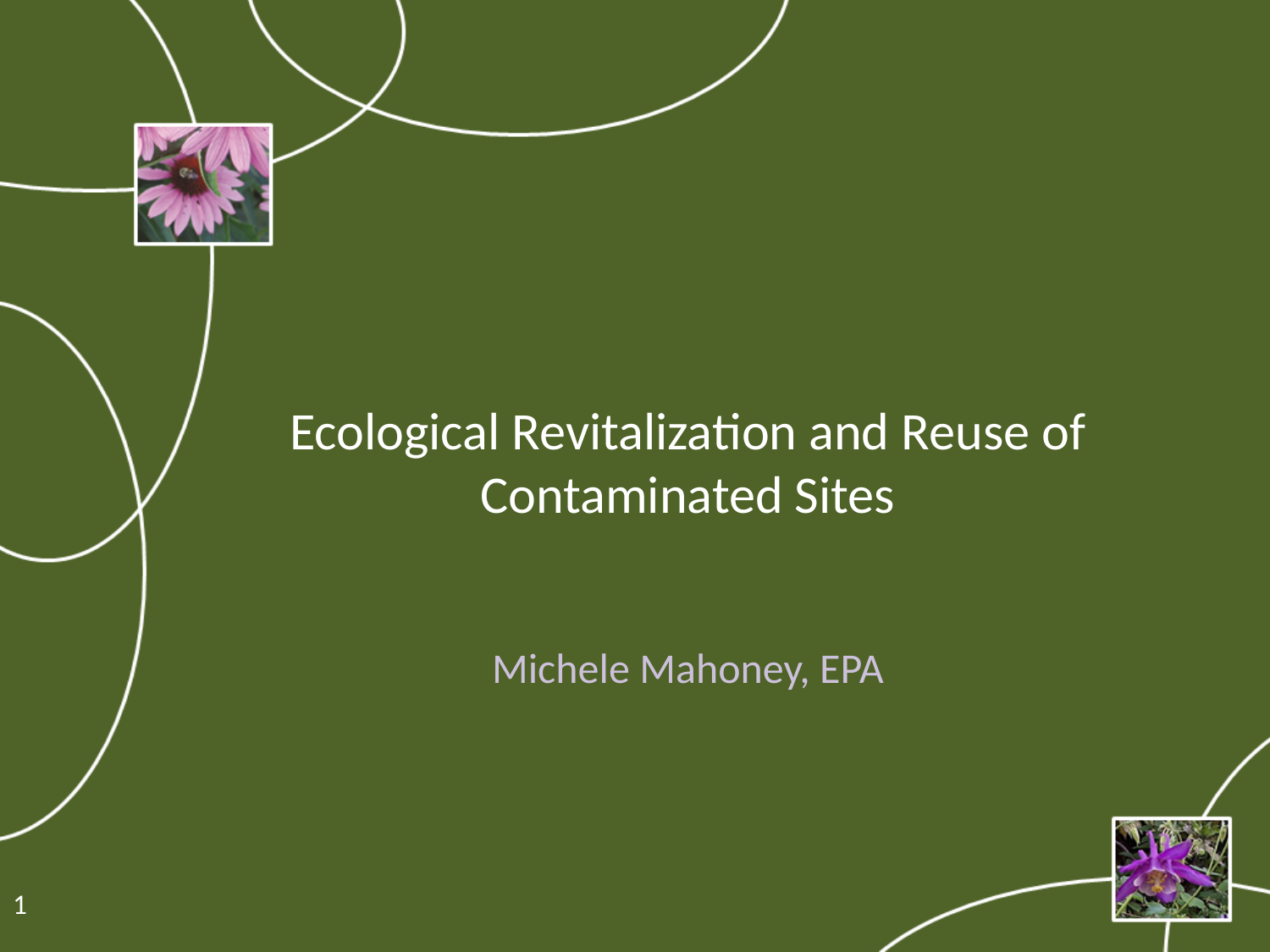

# Ecological Revitalization and Reuse of Contaminated Sites
Michele Mahoney, EPA
1